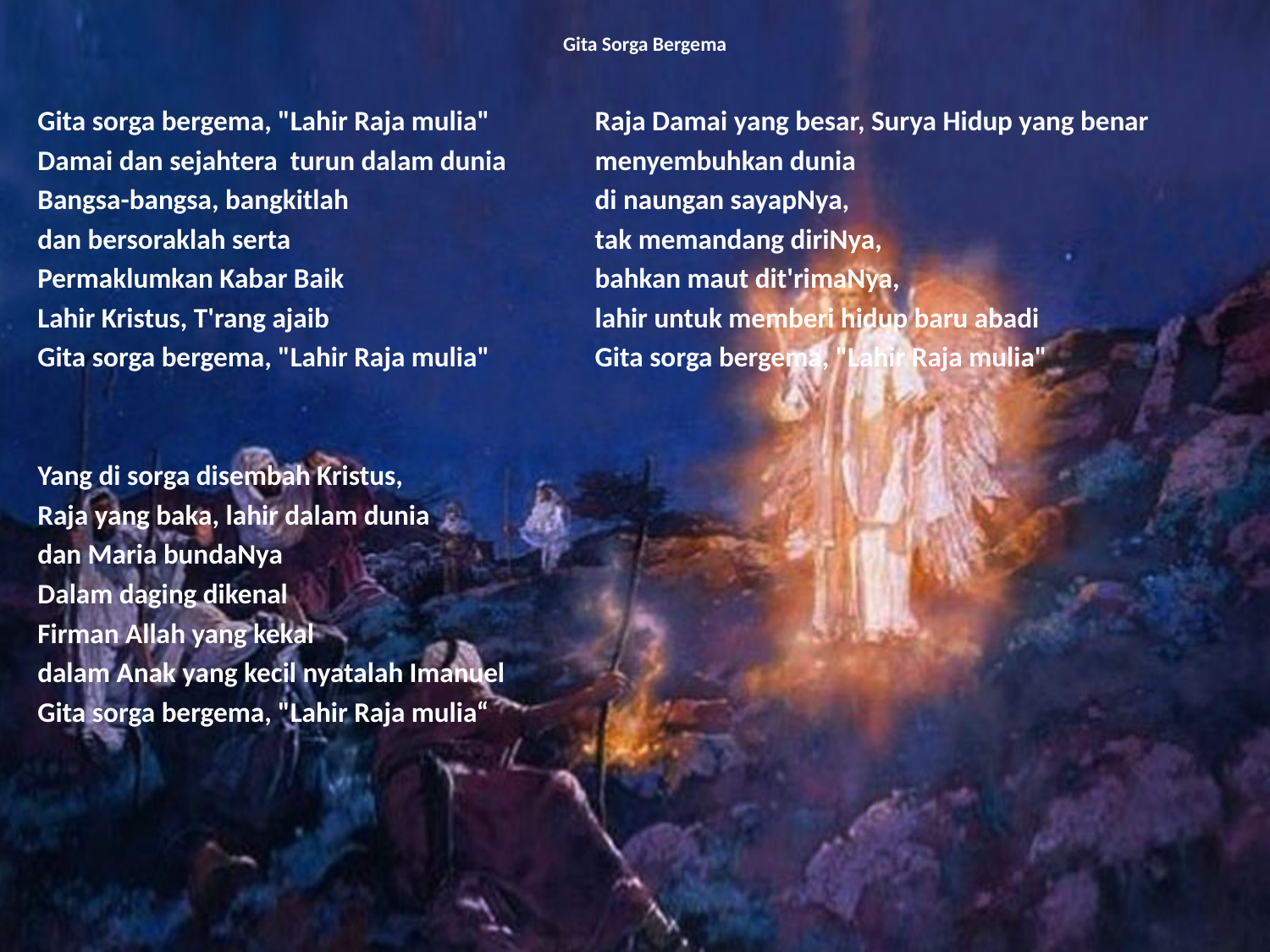

# Gita Sorga Bergema
Gita sorga bergema, "Lahir Raja mulia"
Damai dan sejahtera  turun dalam dunia
Bangsa-bangsa, bangkitlah
dan bersoraklah serta
Permaklumkan Kabar Baik
Lahir Kristus, T'rang ajaib
Gita sorga bergema, "Lahir Raja mulia"

Yang di sorga disembah Kristus,
Raja yang baka, lahir dalam dunia
dan Maria bundaNya
Dalam daging dikenal
Firman Allah yang kekal
dalam Anak yang kecil nyatalah Imanuel
Gita sorga bergema, "Lahir Raja mulia“
Raja Damai yang besar, Surya Hidup yang benar
menyembuhkan dunia
di naungan sayapNya,
tak memandang diriNya,
bahkan maut dit'rimaNya,
lahir untuk memberi hidup baru abadi
Gita sorga bergema, "Lahir Raja mulia"